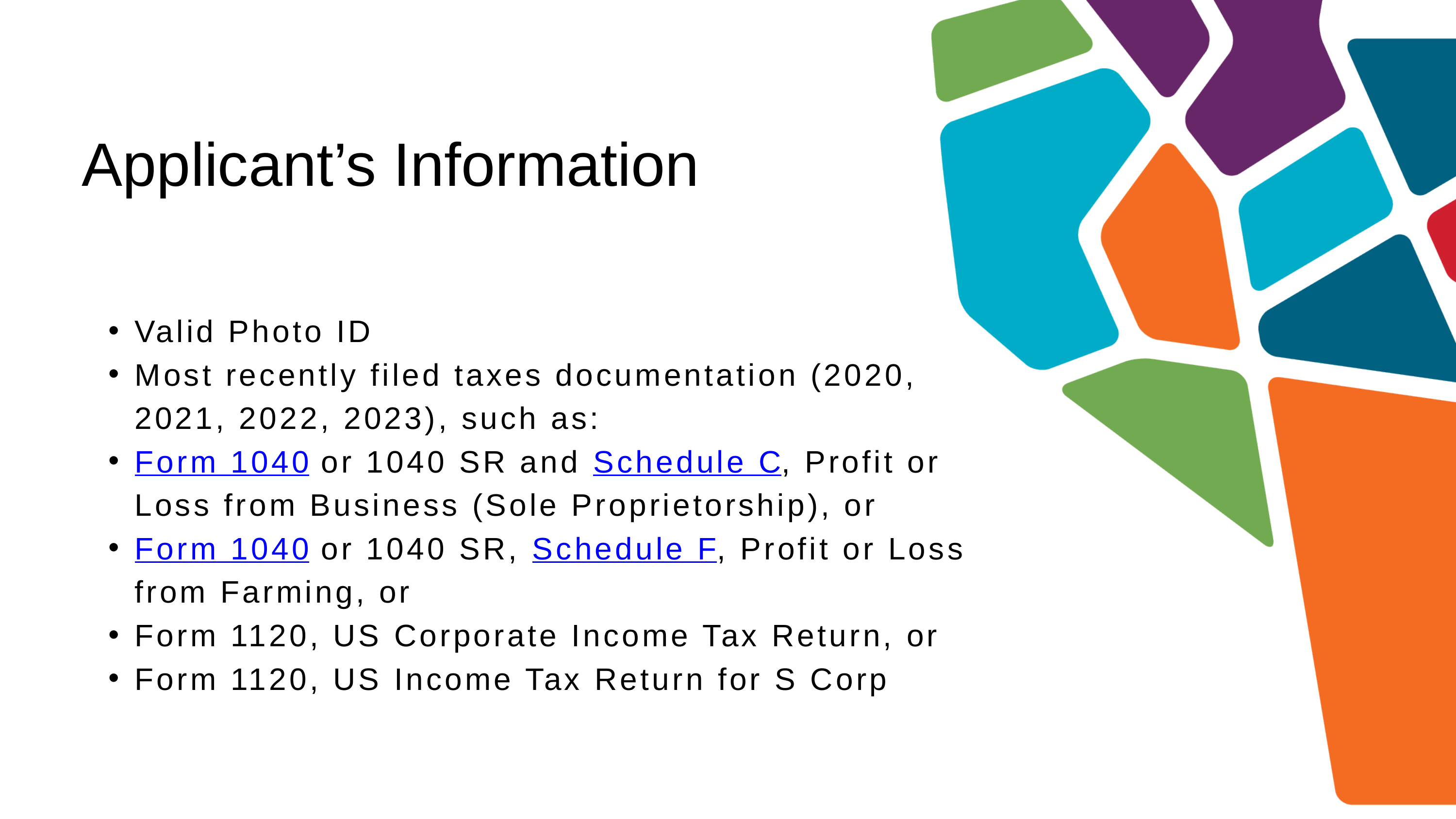

Applicant’s Information​
Valid Photo ID ​
Most recently filed taxes documentation (2020, 2021, 2022, 2023), such as: ​
Form 1040 or 1040 SR and Schedule C, Profit or Loss from Business (Sole Proprietorship), or ​
Form 1040 or 1040 SR, Schedule F, Profit or Loss from Farming, or ​
Form 1120, US Corporate Income Tax Return, or ​
Form 1120, US Income Tax Return for S Corp ​